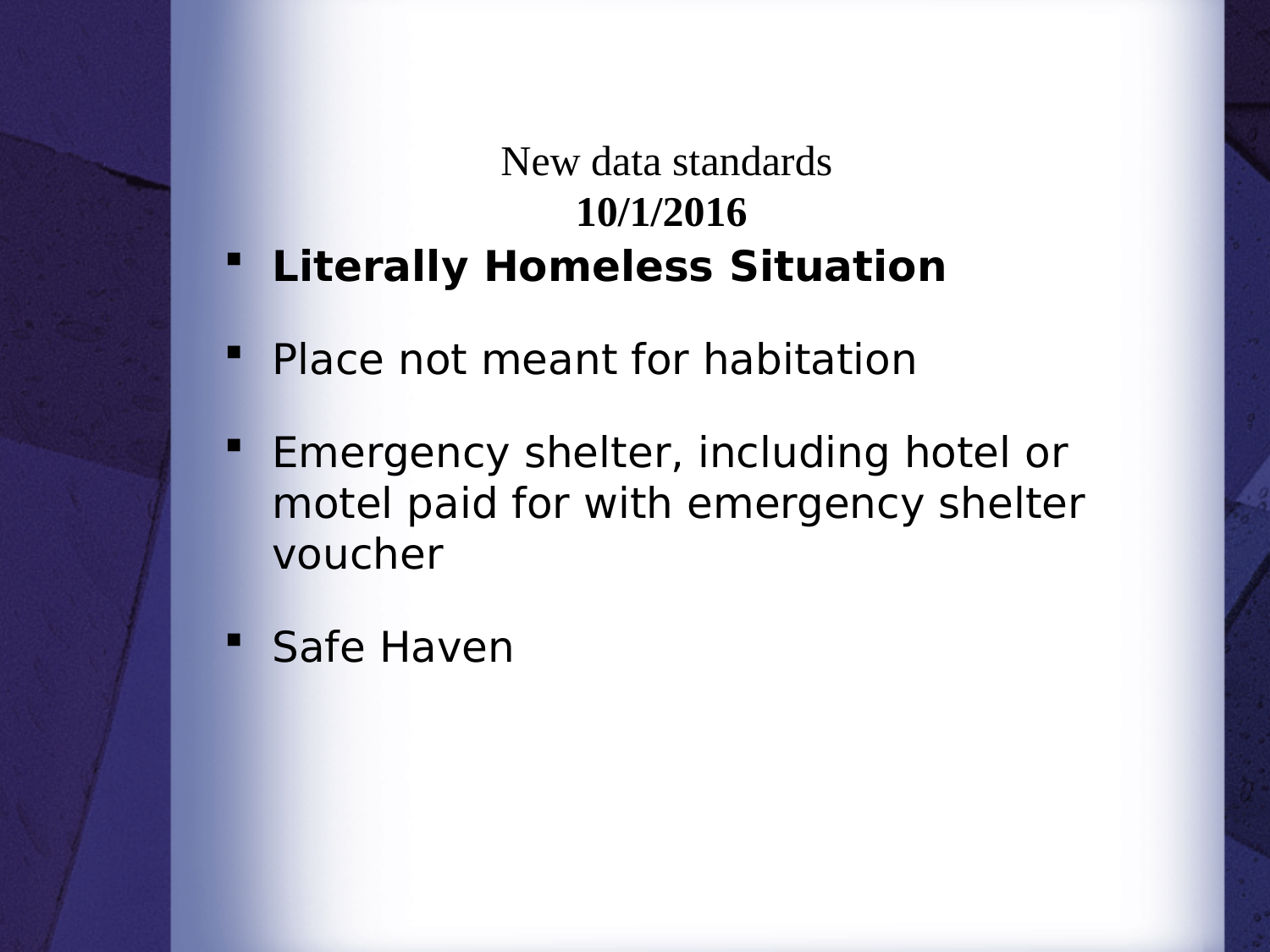

New data standards
10/1/2016

Literally Homeless Situation
Place not meant for habitation
Emergency shelter, including hotel or motel paid for with emergency shelter voucher
Safe Haven